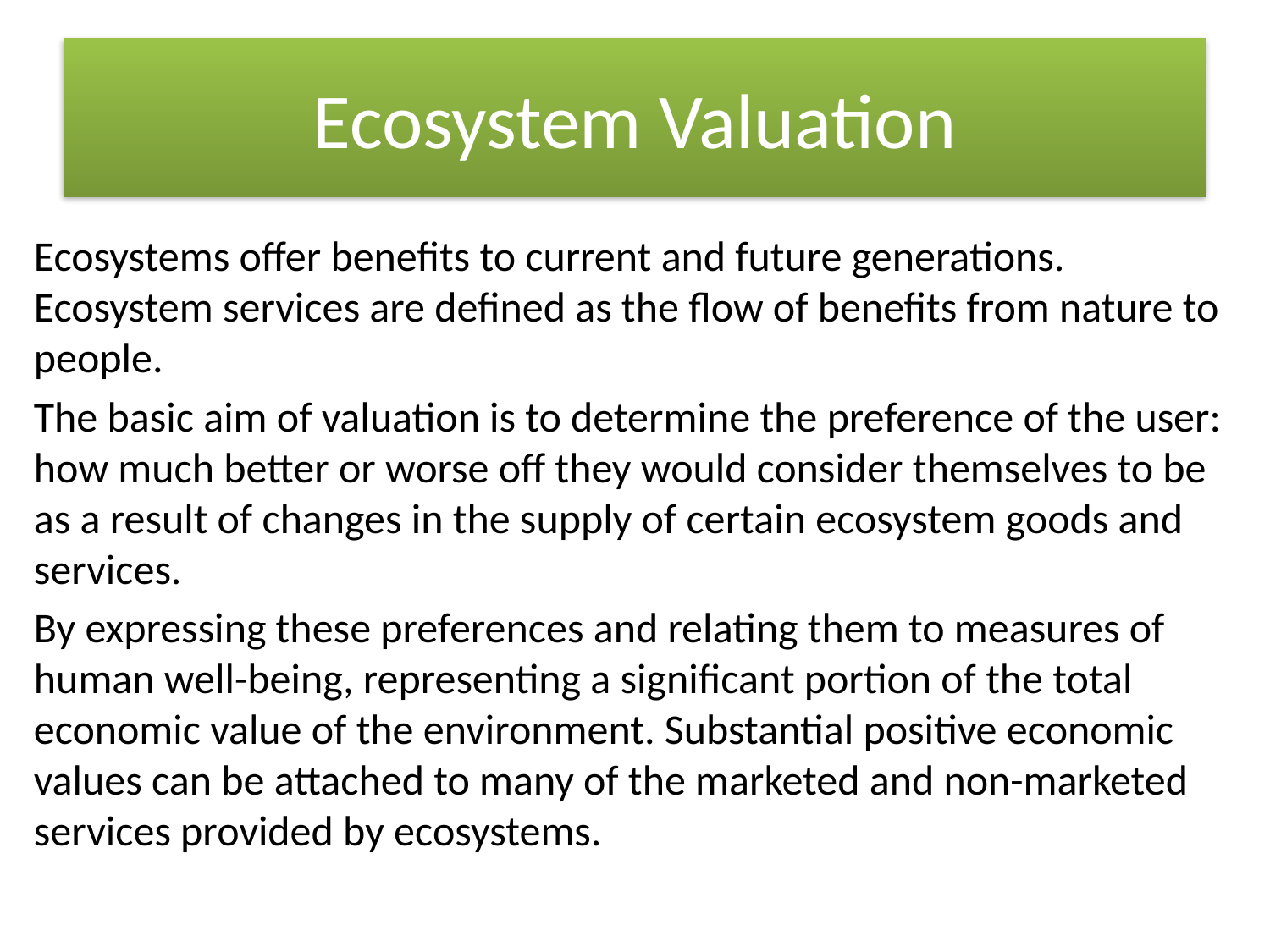

# Ecosystem Valuation
Ecosystems offer benefits to current and future generations. Ecosystem services are defined as the flow of benefits from nature to people.
The basic aim of valuation is to determine the preference of the user: how much better or worse off they would consider themselves to be as a result of changes in the supply of certain ecosystem goods and services.
By expressing these preferences and relating them to measures of human well-being, representing a significant portion of the total economic value of the environment. Substantial positive economic values can be attached to many of the marketed and non-marketed services provided by ecosystems.